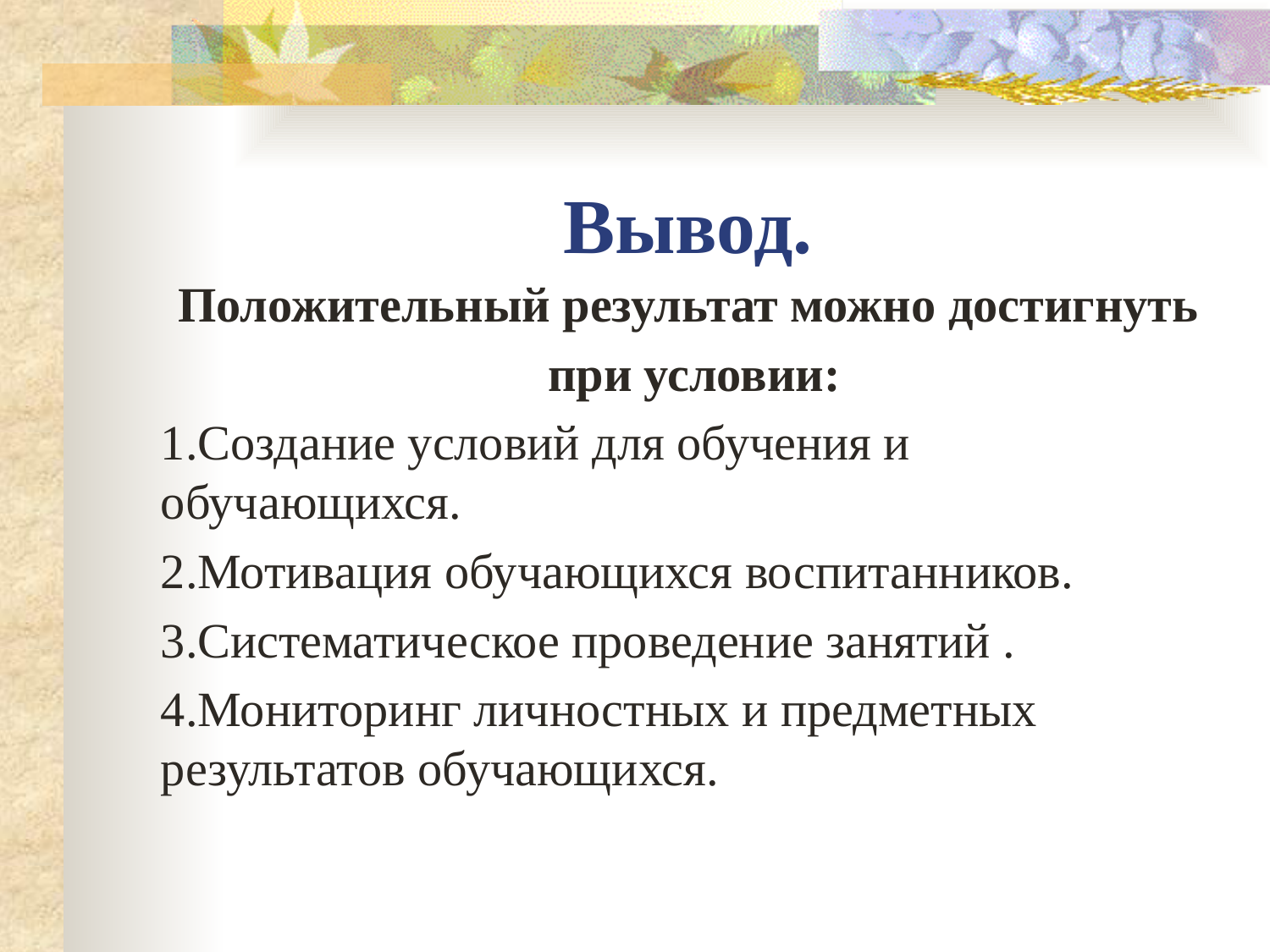

# Вывод.
Положительный результат можно достигнуть
 при условии:
1.Создание условий для обучения и обучающихся.
2.Мотивация обучающихся воспитанников.
3.Систематическое проведение занятий .
4.Мониторинг личностных и предметных результатов обучающихся.